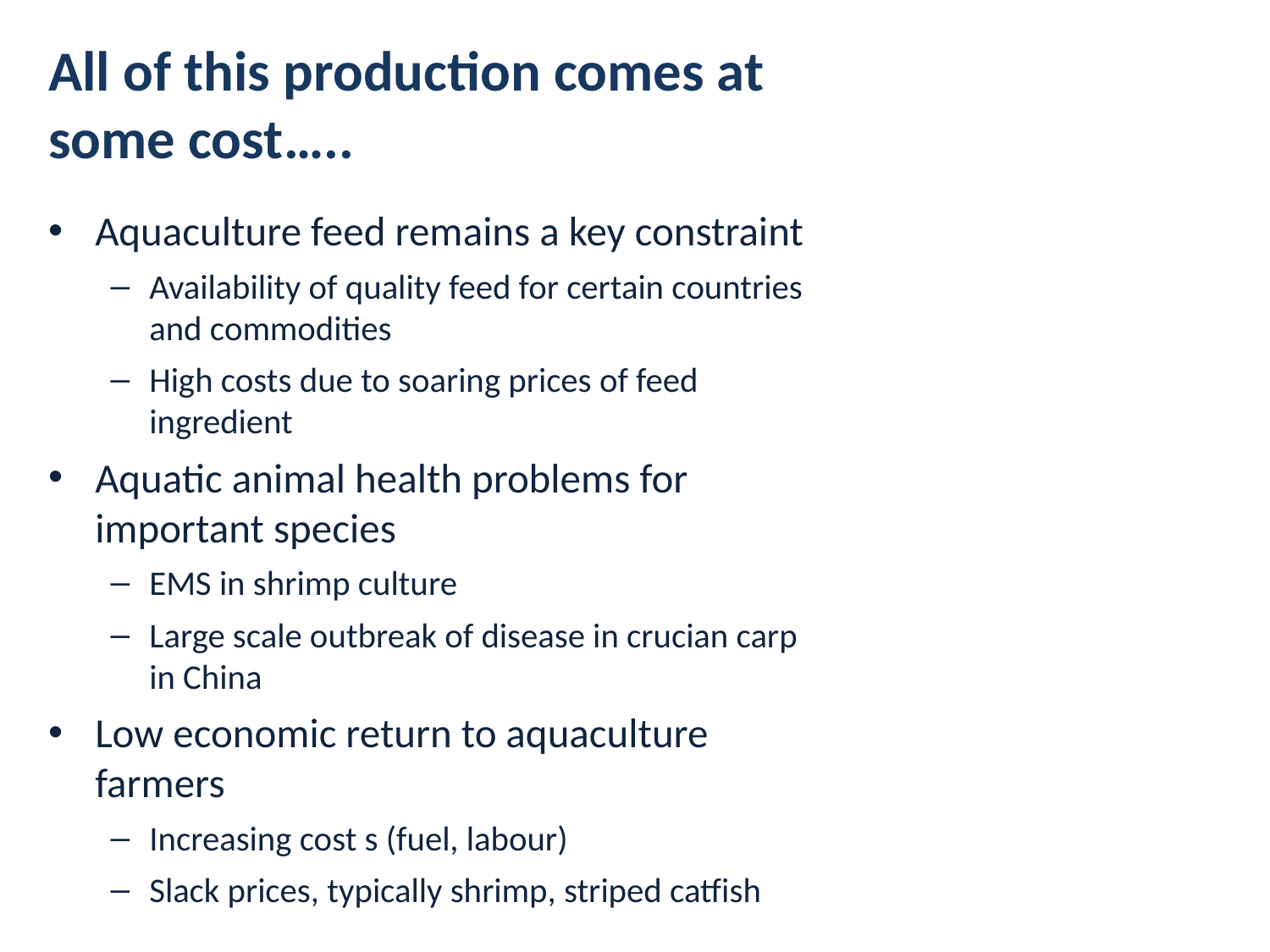

# All of this production comes at some cost…..
Aquaculture feed remains a key constraint
Availability of quality feed for certain countries and commodities
High costs due to soaring prices of feed ingredient
Aquatic animal health problems for important species
EMS in shrimp culture
Large scale outbreak of disease in crucian carp in China
Low economic return to aquaculture farmers
Increasing cost s (fuel, labour)
Slack prices, typically shrimp, striped catfish